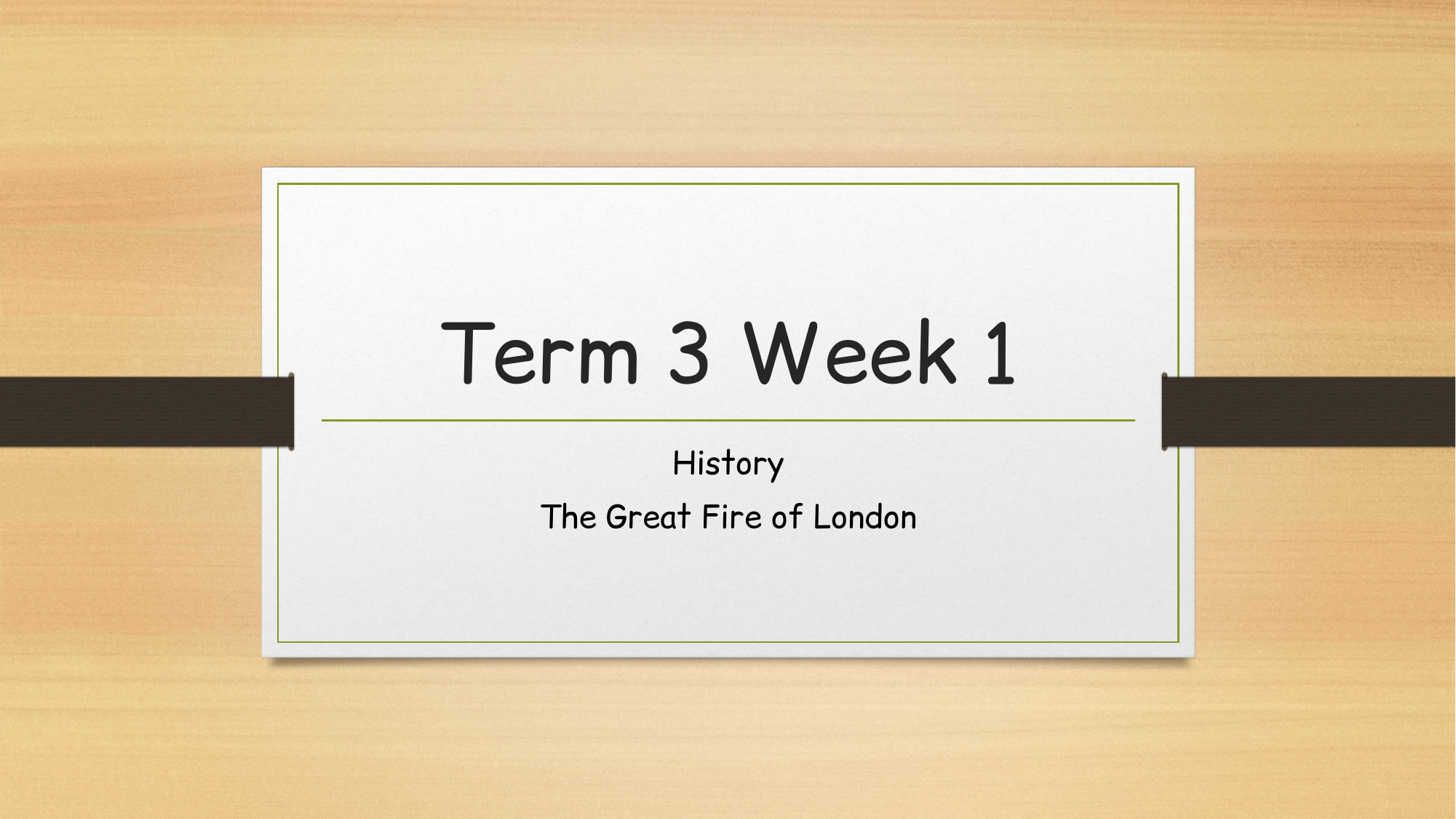

# Term 3 Week 1
History
The Great Fire of London